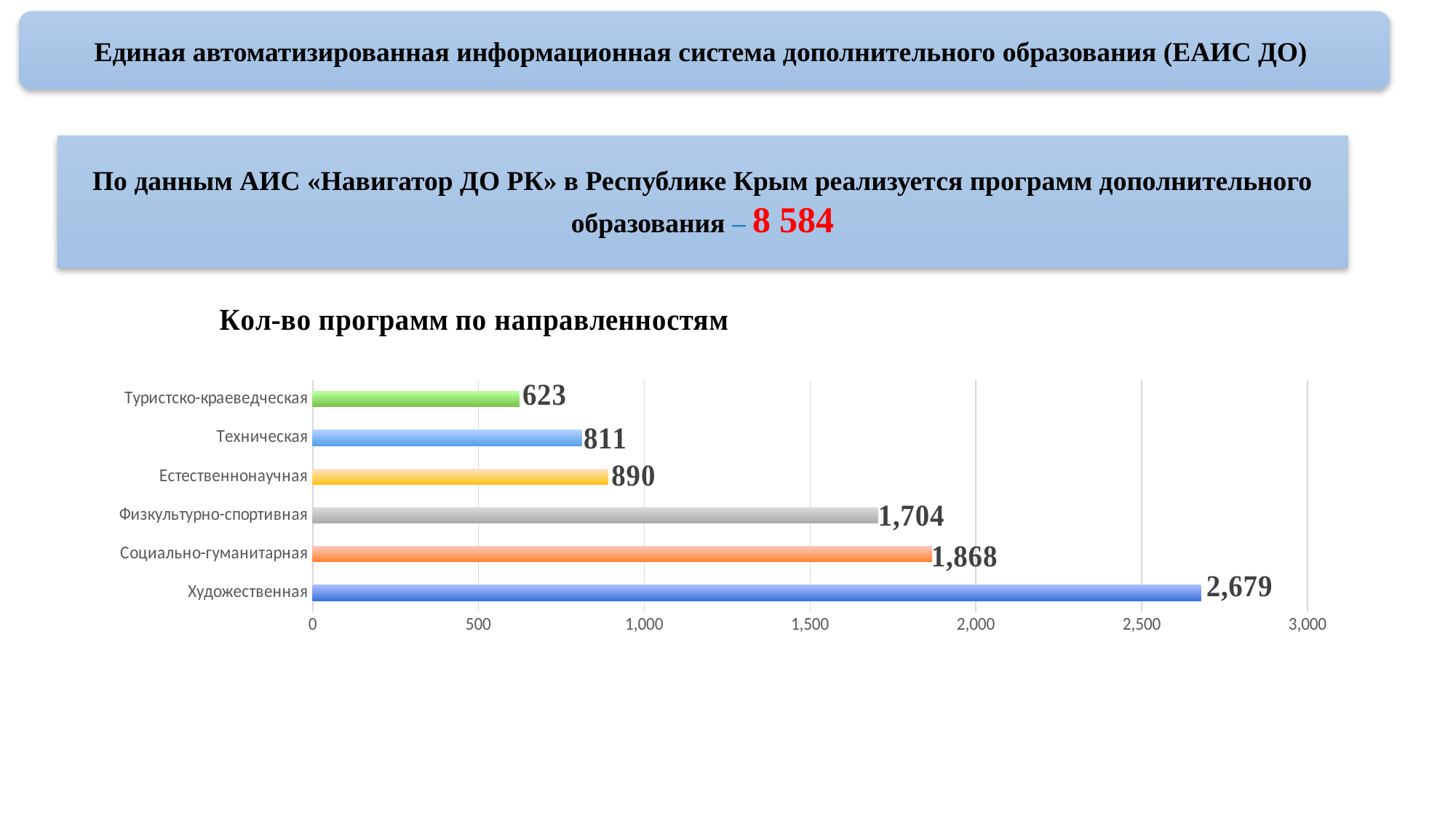

Единая автоматизированная информационная система дополнительного образования (ЕАИС ДО)

По данным АИС «Навигатор ДО РК» в Республике Крым реализуется программ дополнительного образования – 8 584

### Chart: Кол-во программ по направленностям

| Category | Кол-во программ по направленностям |
|---|---|
| Художественная | 2679.0 |
| Социально-гуманитарная | 1868.0 |
| Физкультурно-спортивная | 1704.0 |
| Естественнонаучная | 890.0 |
| Техническая | 811.0 |
| Туристско-краеведческая | 623.0 |